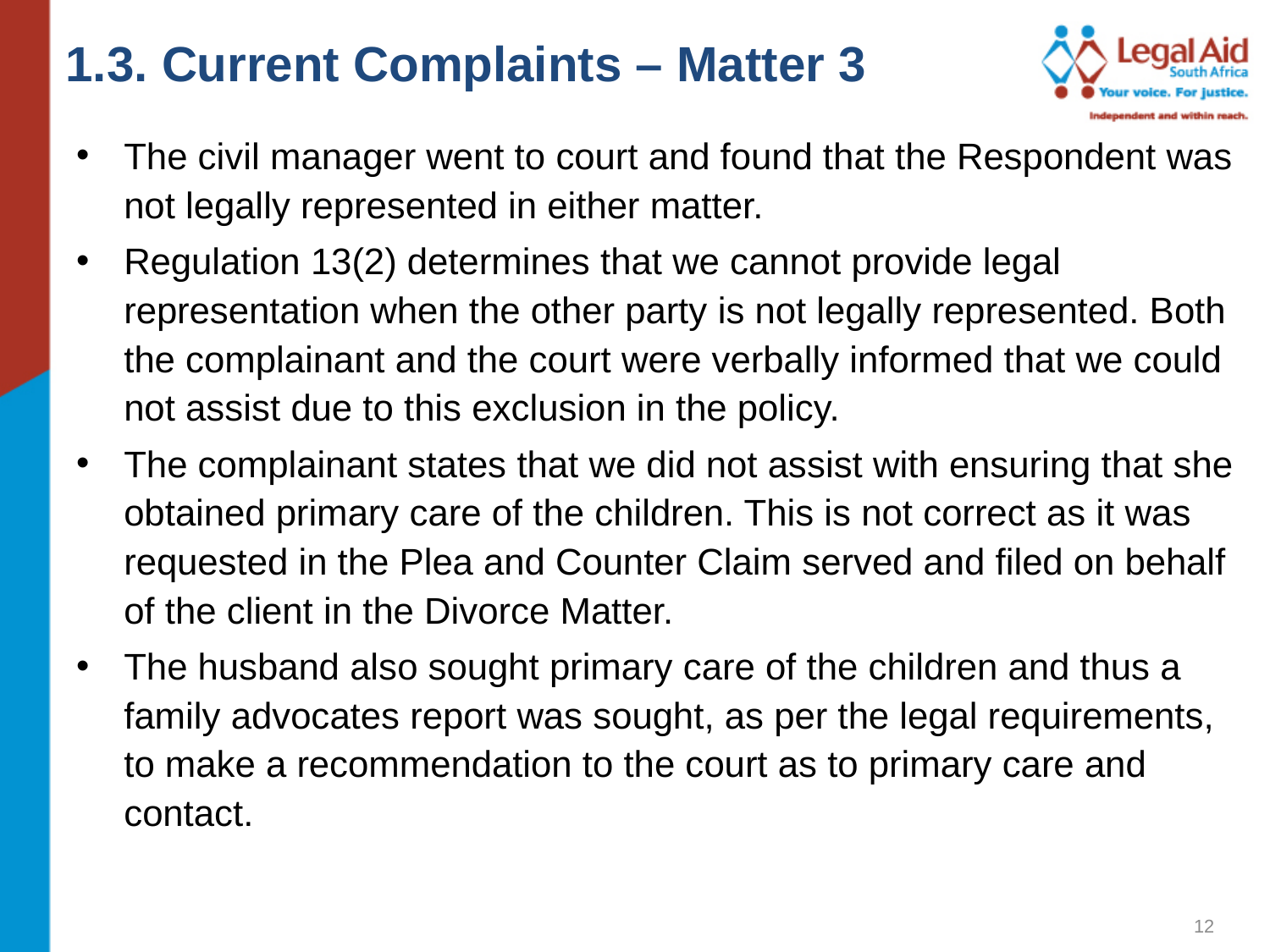

1.3. Current Complaints – Matter 3
The civil manager went to court and found that the Respondent was not legally represented in either matter.
Regulation 13(2) determines that we cannot provide legal representation when the other party is not legally represented. Both the complainant and the court were verbally informed that we could not assist due to this exclusion in the policy.
The complainant states that we did not assist with ensuring that she obtained primary care of the children. This is not correct as it was requested in the Plea and Counter Claim served and filed on behalf of the client in the Divorce Matter.
The husband also sought primary care of the children and thus a family advocates report was sought, as per the legal requirements, to make a recommendation to the court as to primary care and contact.
12